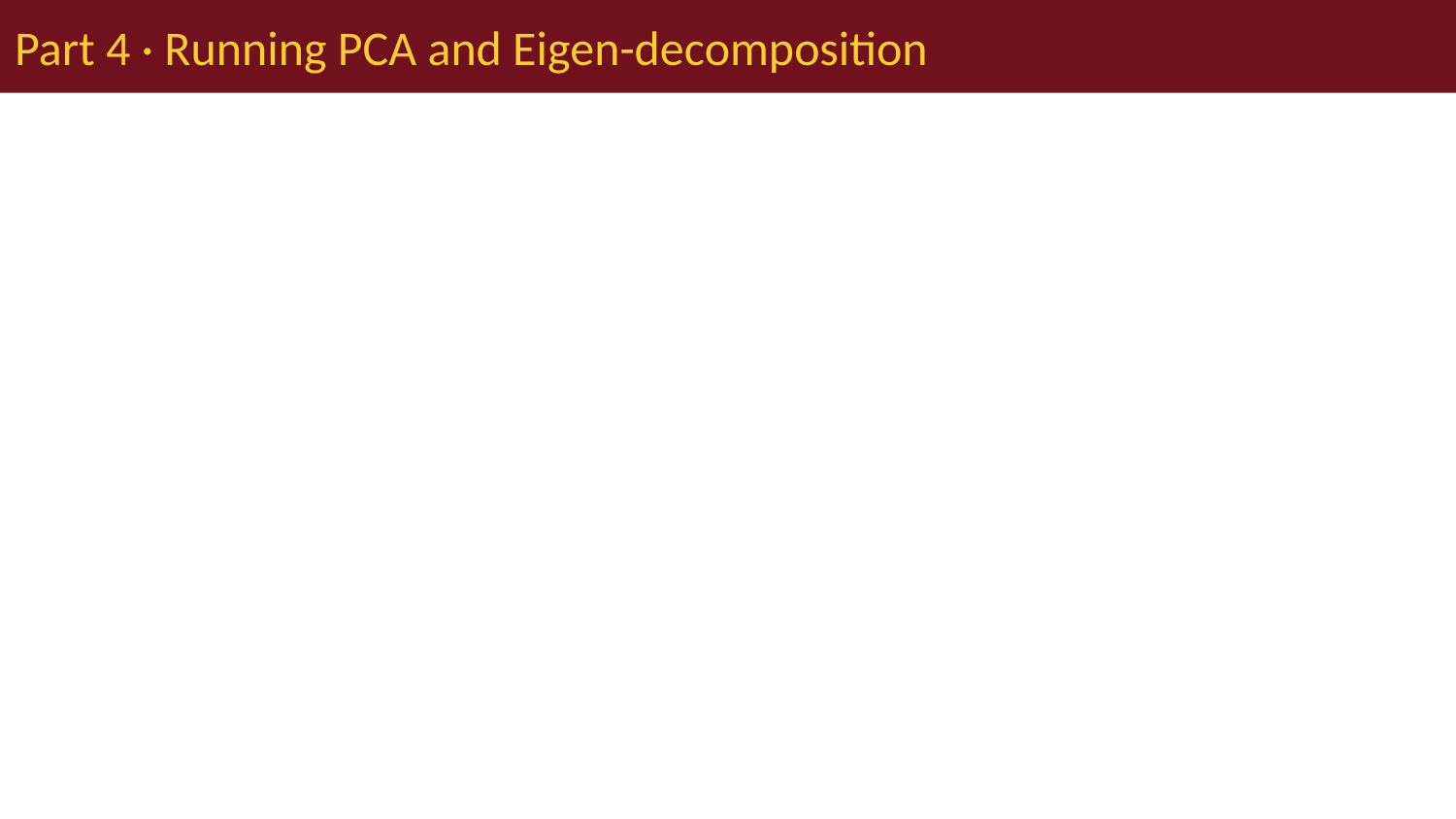

# Part 4 · Running PCA and Eigen-decomposition